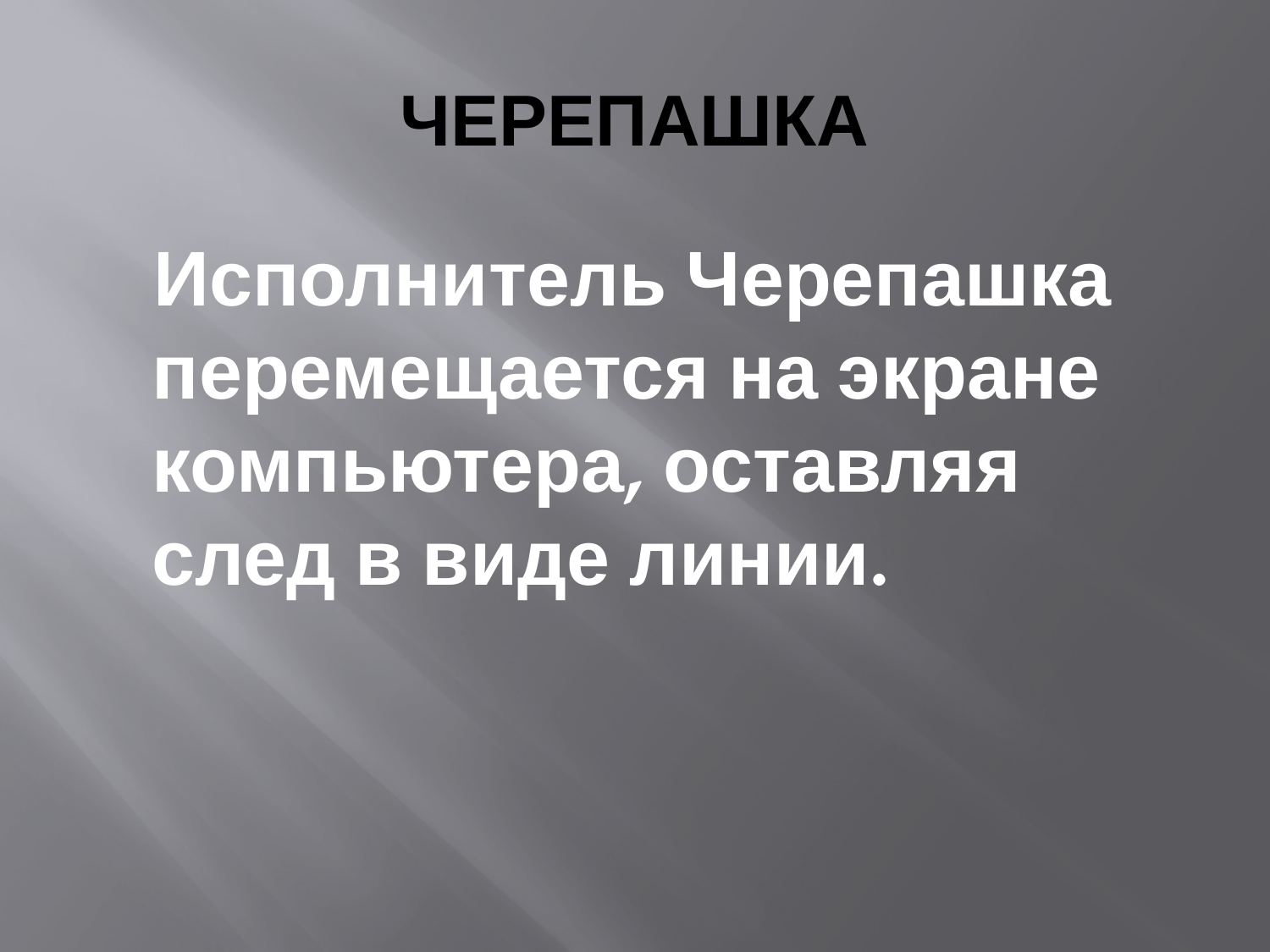

# ЧЕРЕПАШКА
   Исполнитель Черепашка перемещается на экране компьютера, оставляя след в виде линии.